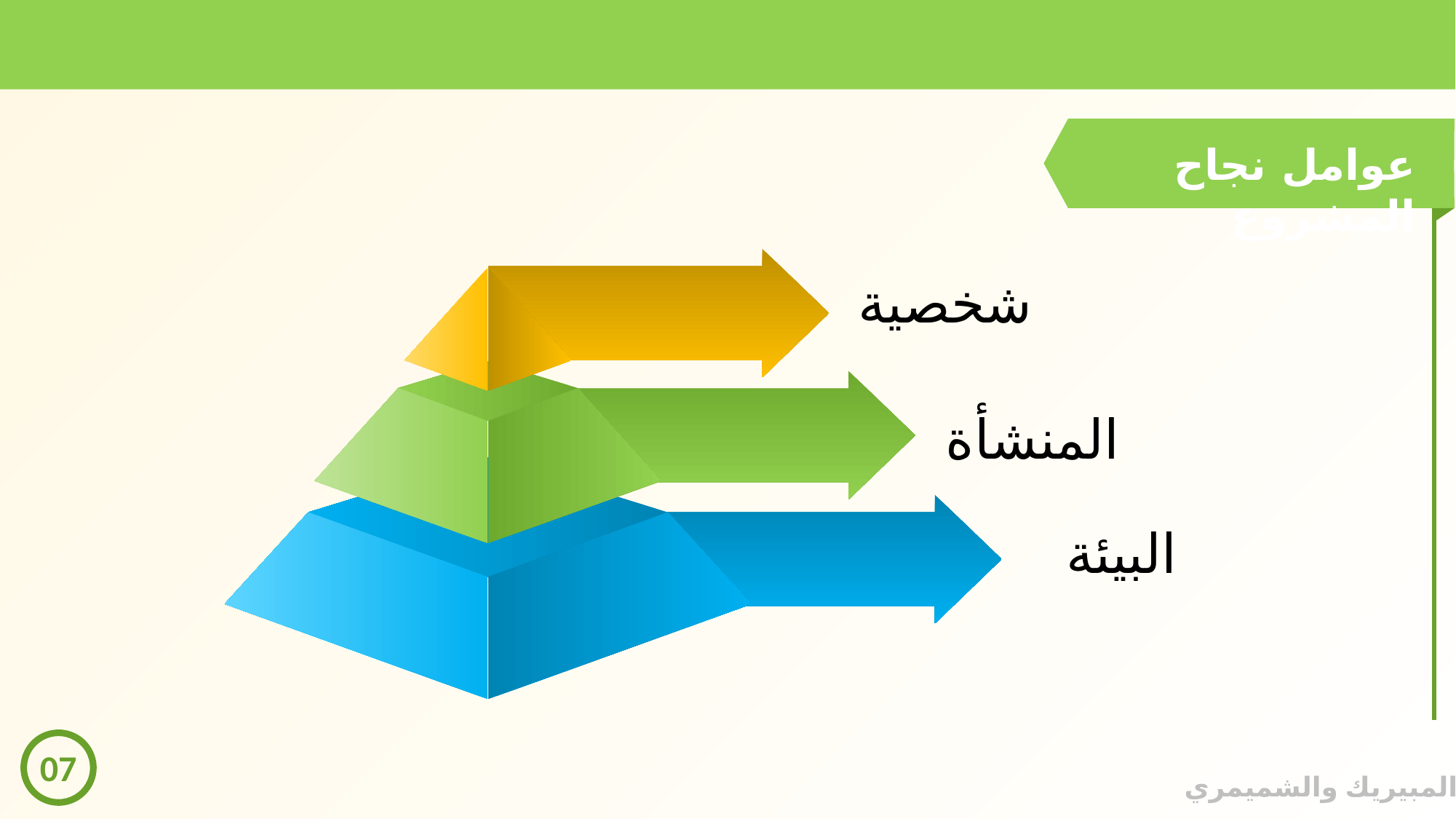

عوامل نجاح المشروع

شخصية

المنشأة

البيئة

07
© المبيريك والشميمري